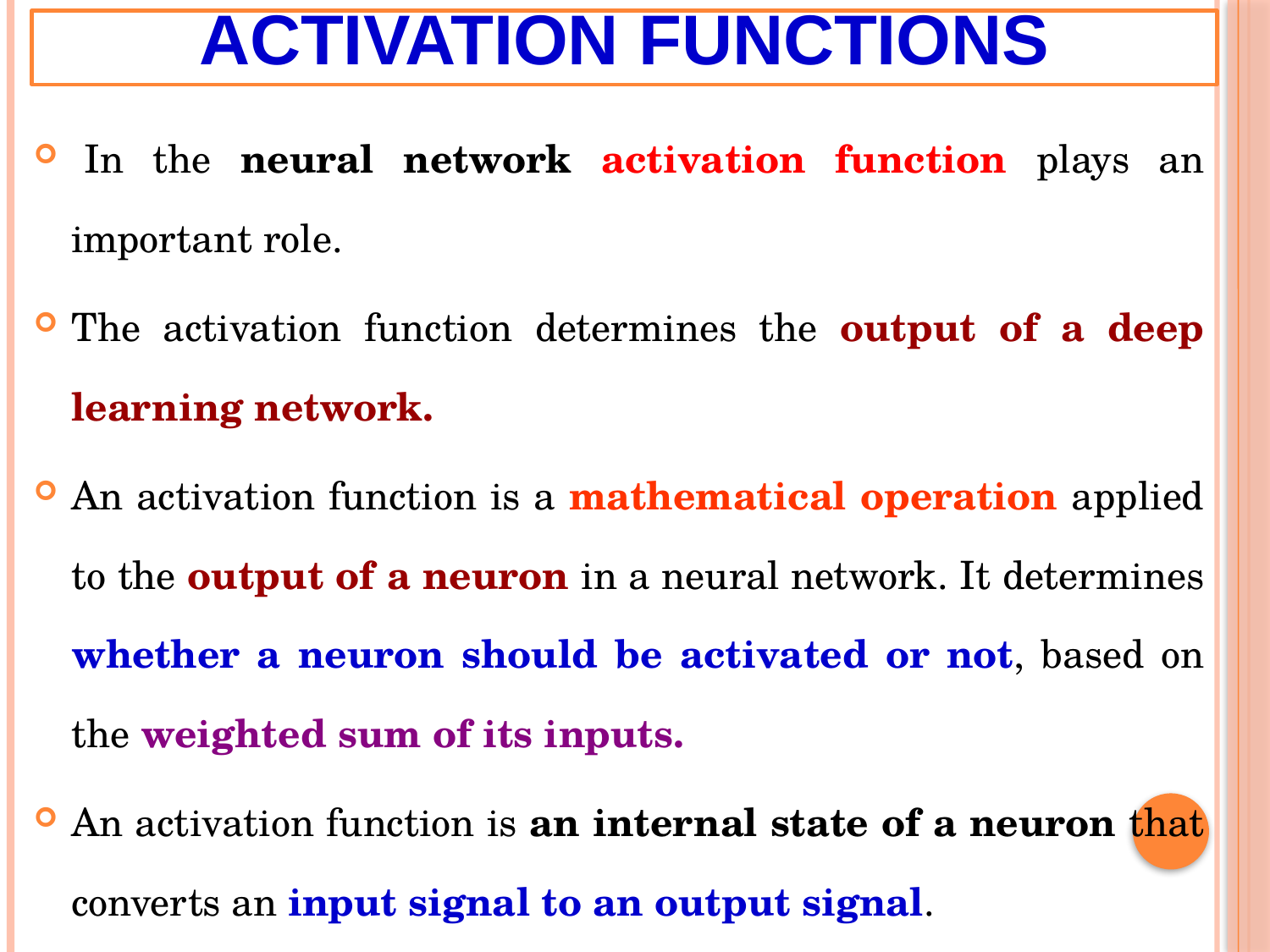

# Activation Functions
 In the neural network activation function plays an important role.
The activation function determines the output of a deep learning network.
An activation function is a mathematical operation applied to the output of a neuron in a neural network. It determines whether a neuron should be activated or not, based on the weighted sum of its inputs.
An activation function is an internal state of a neuron that converts an input signal to an output signal.